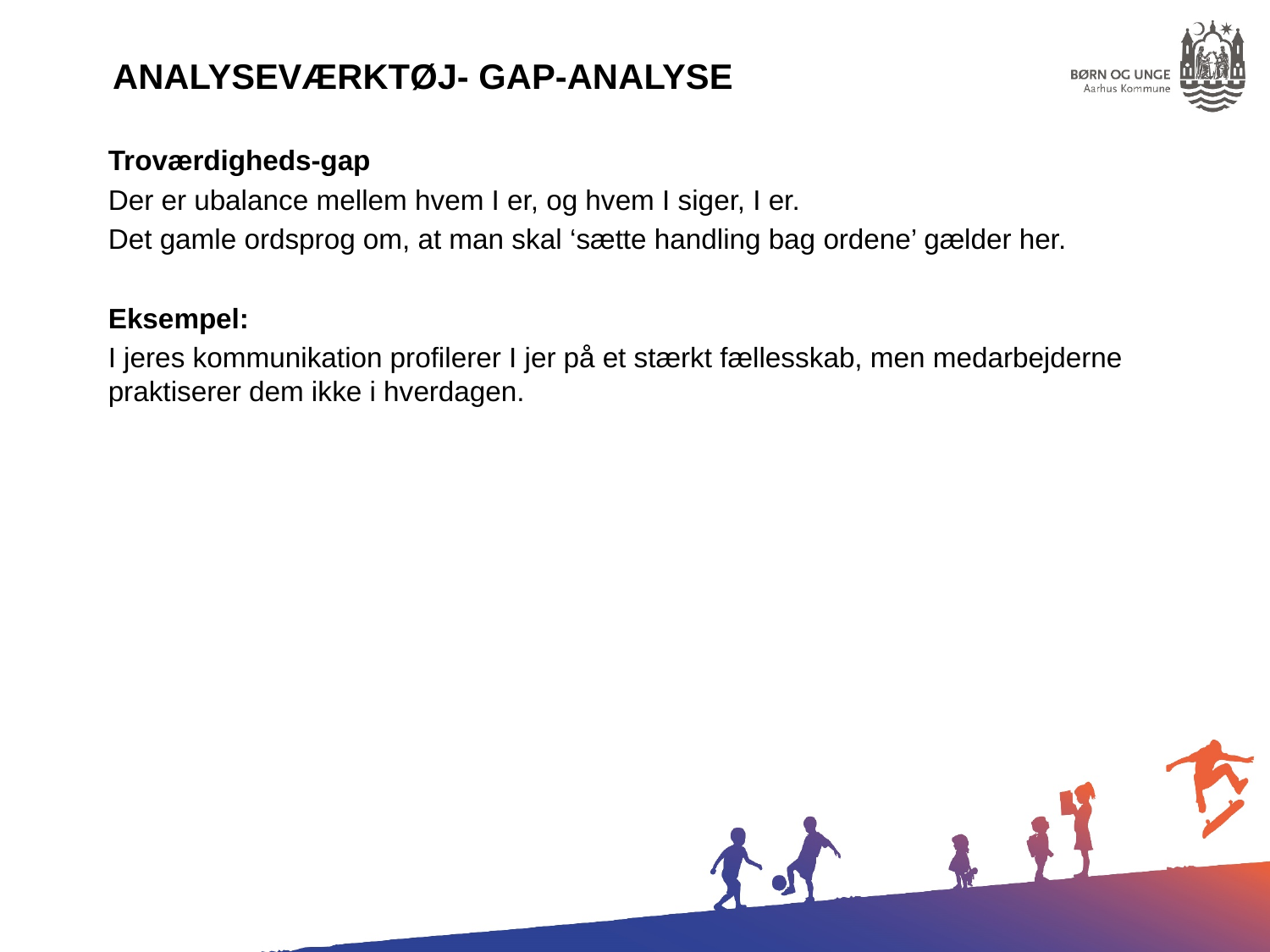

Analyseværktøj- GAP-analyse
Troværdigheds-gap
Der er ubalance mellem hvem I er, og hvem I siger, I er.
Det gamle ordsprog om, at man skal ‘sætte handling bag ordene’ gælder her.

Eksempel:
I jeres kommunikation profilerer I jer på et stærkt fællesskab, men medarbejderne praktiserer dem ikke i hverdagen.